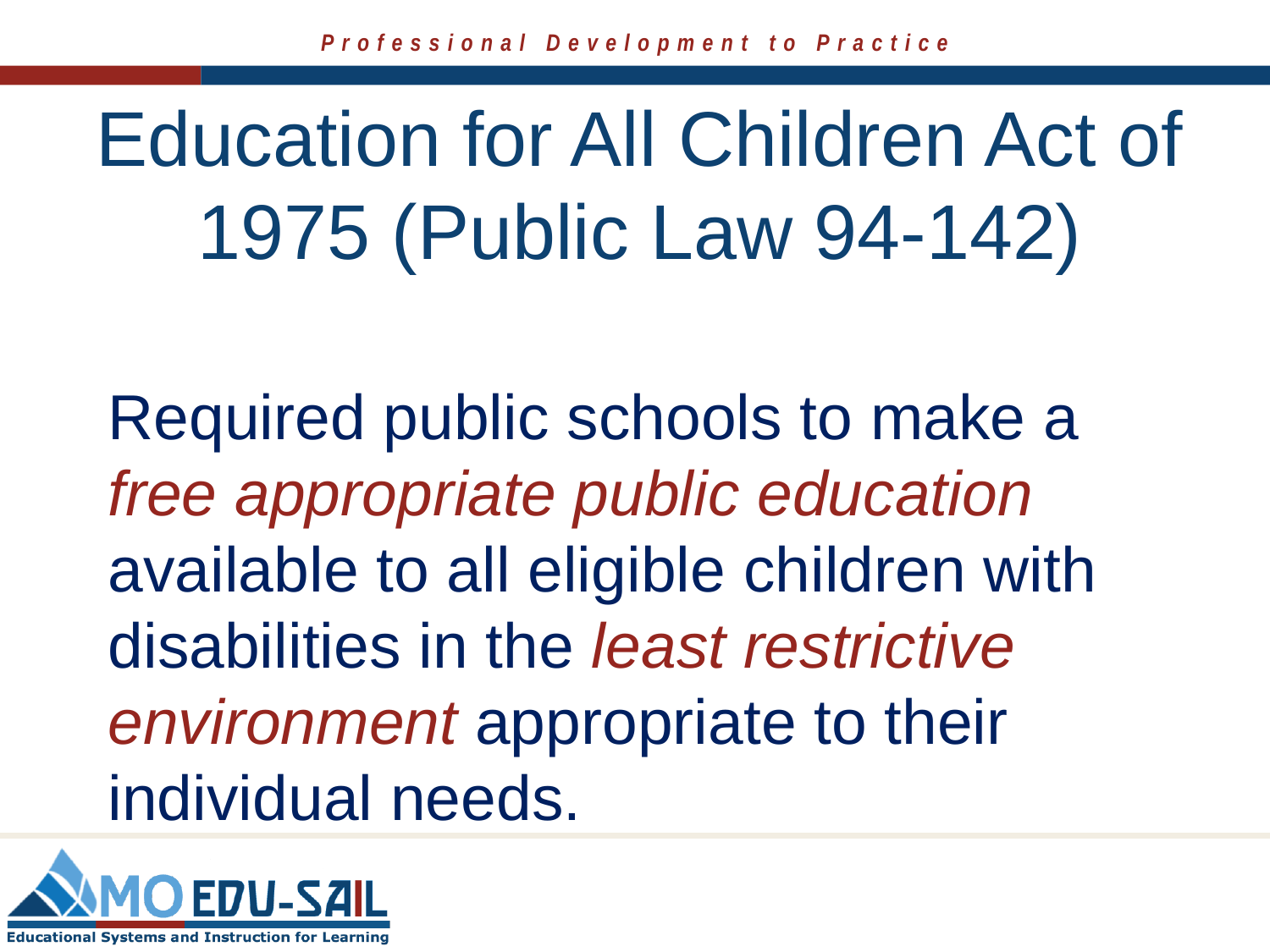

# Education for All Children Act of 1975 (Public Law 94-142)
Required public schools to make a free appropriate public education available to all eligible children with disabilities in the least restrictive environment appropriate to their individual needs.